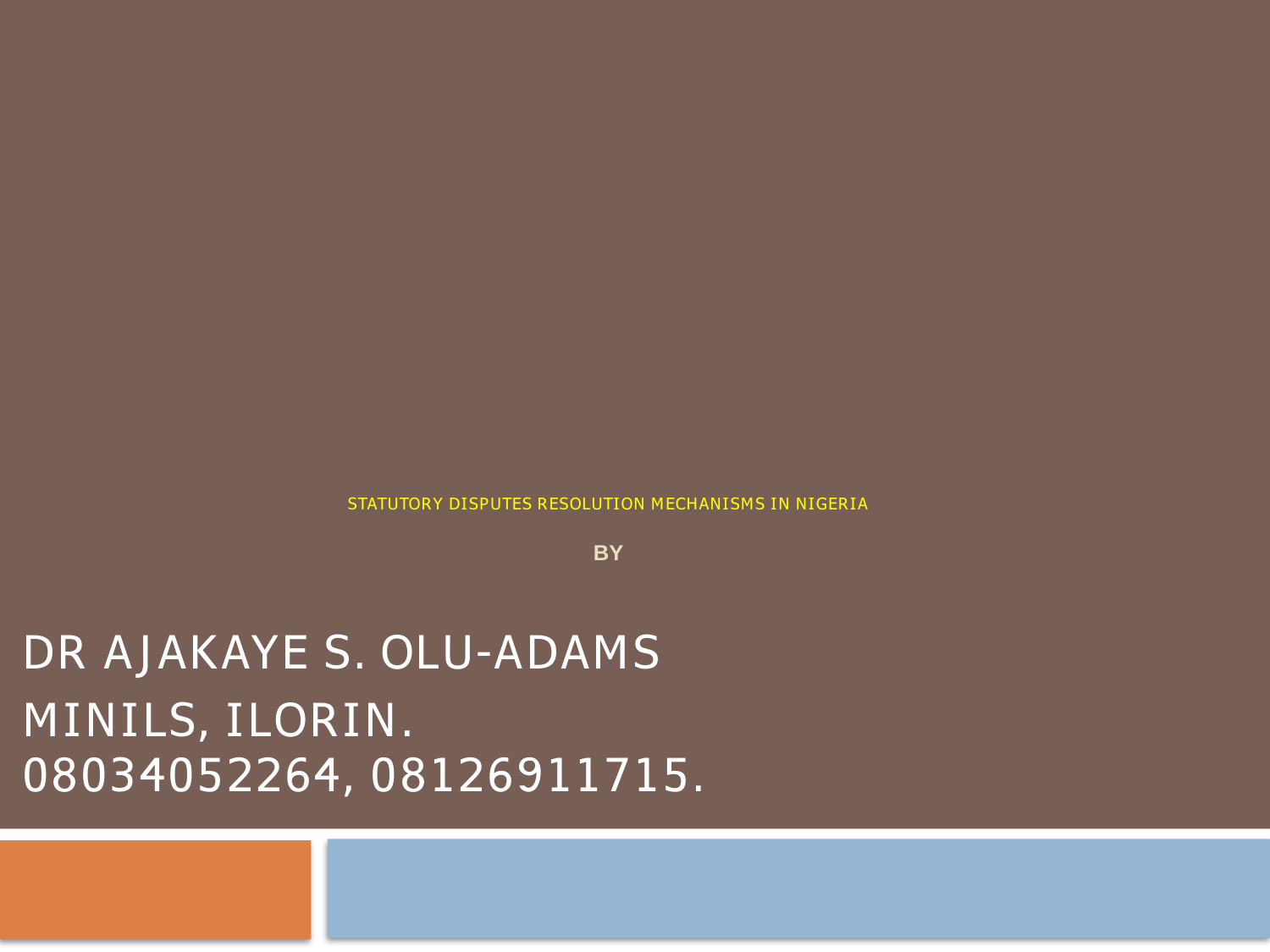

# STATUTORY DISPUTES RESOLUTION MECHANISMS IN NIGERIA BY
DR AJAKAYE S. OLU-ADAMS
MINILS, ILORIN.
08034052264, 08126911715.